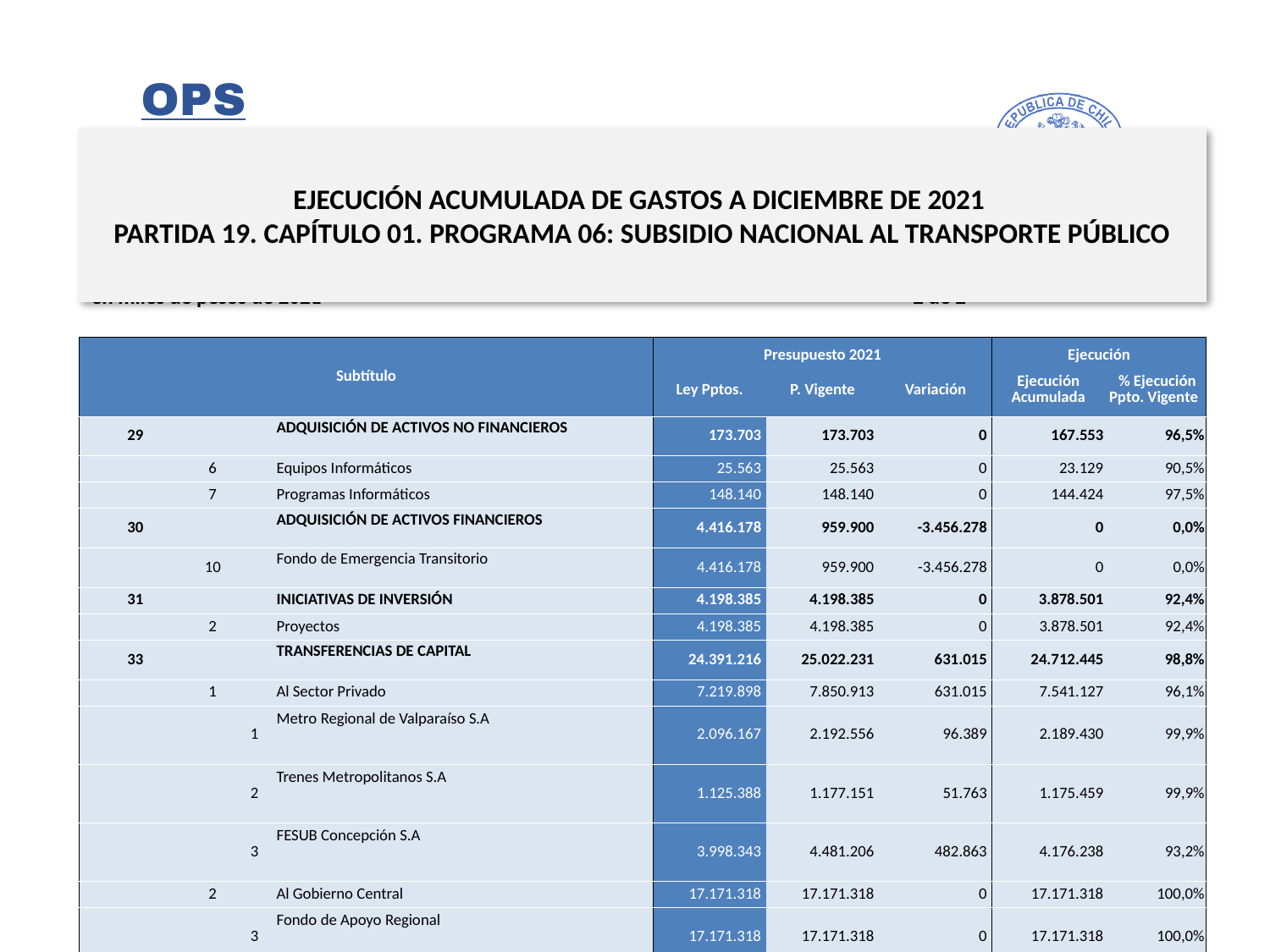

# EJECUCIÓN ACUMULADA DE GASTOS A DICIEMBRE DE 2021 PARTIDA 19. CAPÍTULO 01. PROGRAMA 06: SUBSIDIO NACIONAL AL TRANSPORTE PÚBLICO
en miles de pesos de 2021                                                                                                                          2 de 2
| Subtítulo |  |  |  | Presupuesto 2021 |  |  | Ejecución |  |
| --- | --- | --- | --- | --- | --- | --- | --- | --- |
|  |  |  |  | Ley Pptos. | P. Vigente | Variación | Ejecución Acumulada | % Ejecución Ppto. Vigente |
| 29 |  |  | ADQUISICIÓN DE ACTIVOS NO FINANCIEROS | 173.703 | 173.703 | 0 | 167.553 | 96,5% |
|  | 6 |  | Equipos Informáticos | 25.563 | 25.563 | 0 | 23.129 | 90,5% |
|  | 7 |  | Programas Informáticos | 148.140 | 148.140 | 0 | 144.424 | 97,5% |
| 30 |  |  | ADQUISICIÓN DE ACTIVOS FINANCIEROS | 4.416.178 | 959.900 | -3.456.278 | 0 | 0,0% |
|  | 10 |  | Fondo de Emergencia Transitorio | 4.416.178 | 959.900 | -3.456.278 | 0 | 0,0% |
| 31 |  |  | INICIATIVAS DE INVERSIÓN | 4.198.385 | 4.198.385 | 0 | 3.878.501 | 92,4% |
|  | 2 |  | Proyectos | 4.198.385 | 4.198.385 | 0 | 3.878.501 | 92,4% |
| 33 |  |  | TRANSFERENCIAS DE CAPITAL | 24.391.216 | 25.022.231 | 631.015 | 24.712.445 | 98,8% |
|  | 1 |  | Al Sector Privado | 7.219.898 | 7.850.913 | 631.015 | 7.541.127 | 96,1% |
|  |  | 1 | Metro Regional de Valparaíso S.A | 2.096.167 | 2.192.556 | 96.389 | 2.189.430 | 99,9% |
|  |  | 2 | Trenes Metropolitanos S.A | 1.125.388 | 1.177.151 | 51.763 | 1.175.459 | 99,9% |
|  |  | 3 | FESUB Concepción S.A | 3.998.343 | 4.481.206 | 482.863 | 4.176.238 | 93,2% |
|  | 2 |  | Al Gobierno Central | 17.171.318 | 17.171.318 | 0 | 17.171.318 | 100,0% |
|  |  | 3 | Fondo de Apoyo Regional | 17.171.318 | 17.171.318 | 0 | 17.171.318 | 100,0% |
| 34 |  |  | SERVICIO DE LA DEUDA | 1.000 | 33.651.165 | 33.650.165 | 33.636.343 | 100,0% |
|  | 7 |  | Deuda Flotante | 1.000 | 33.651.165 | 33.650.165 | 33.636.343 | 100,0% |
| 35 |  |  | SALDO FINAL DE CAJA | 1.000 | 1.000 | 0 | 0 | 0,0% |
Fuente: Elaboración propia en base  a Informes de ejecución presupuestaria mensual de DIPRES
12